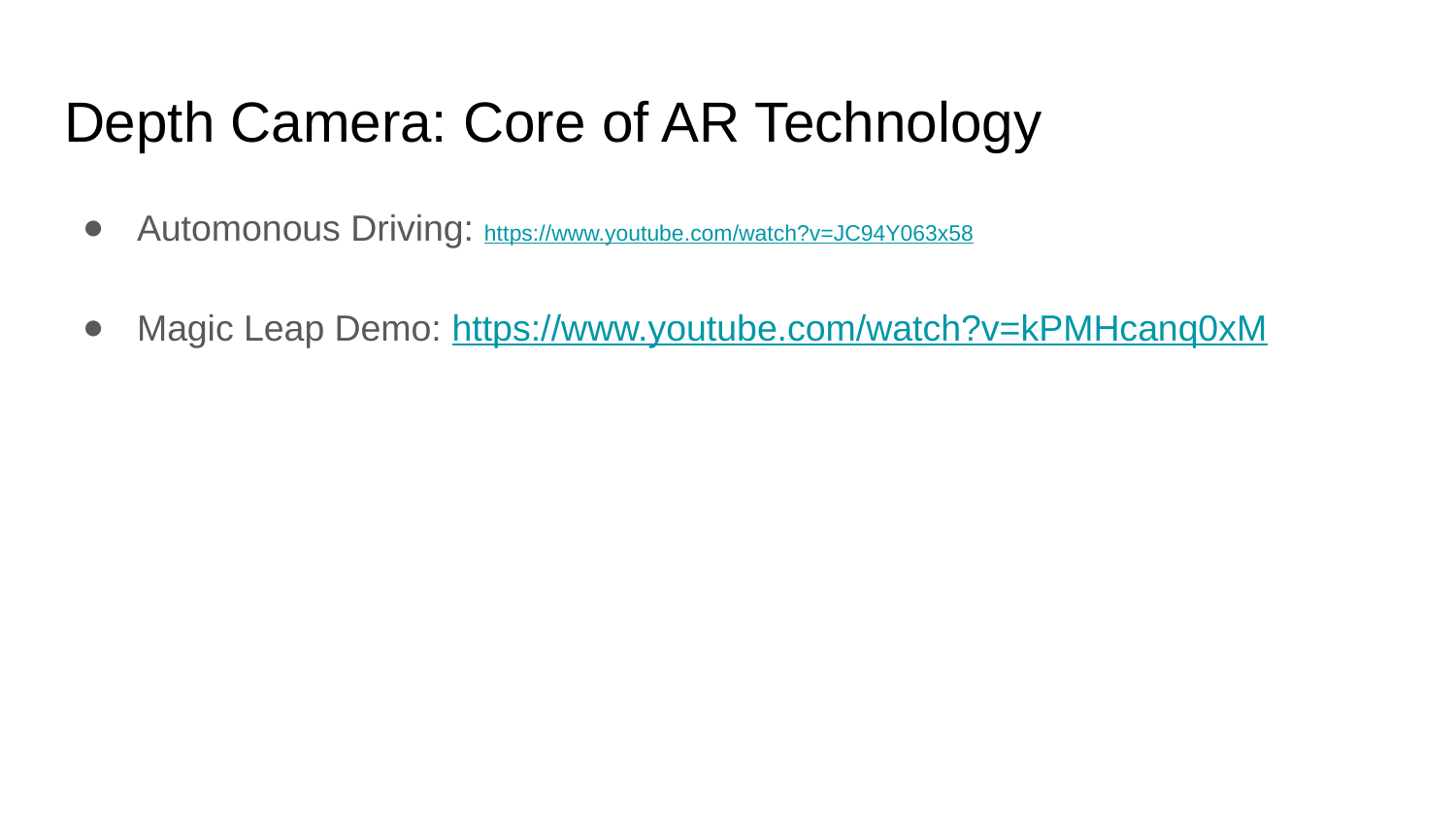

# Depth Camera: Core of AR Technology
Automonous Driving: https://www.youtube.com/watch?v=JC94Y063x58

Magic Leap Demo: https://www.youtube.com/watch?v=kPMHcanq0xM